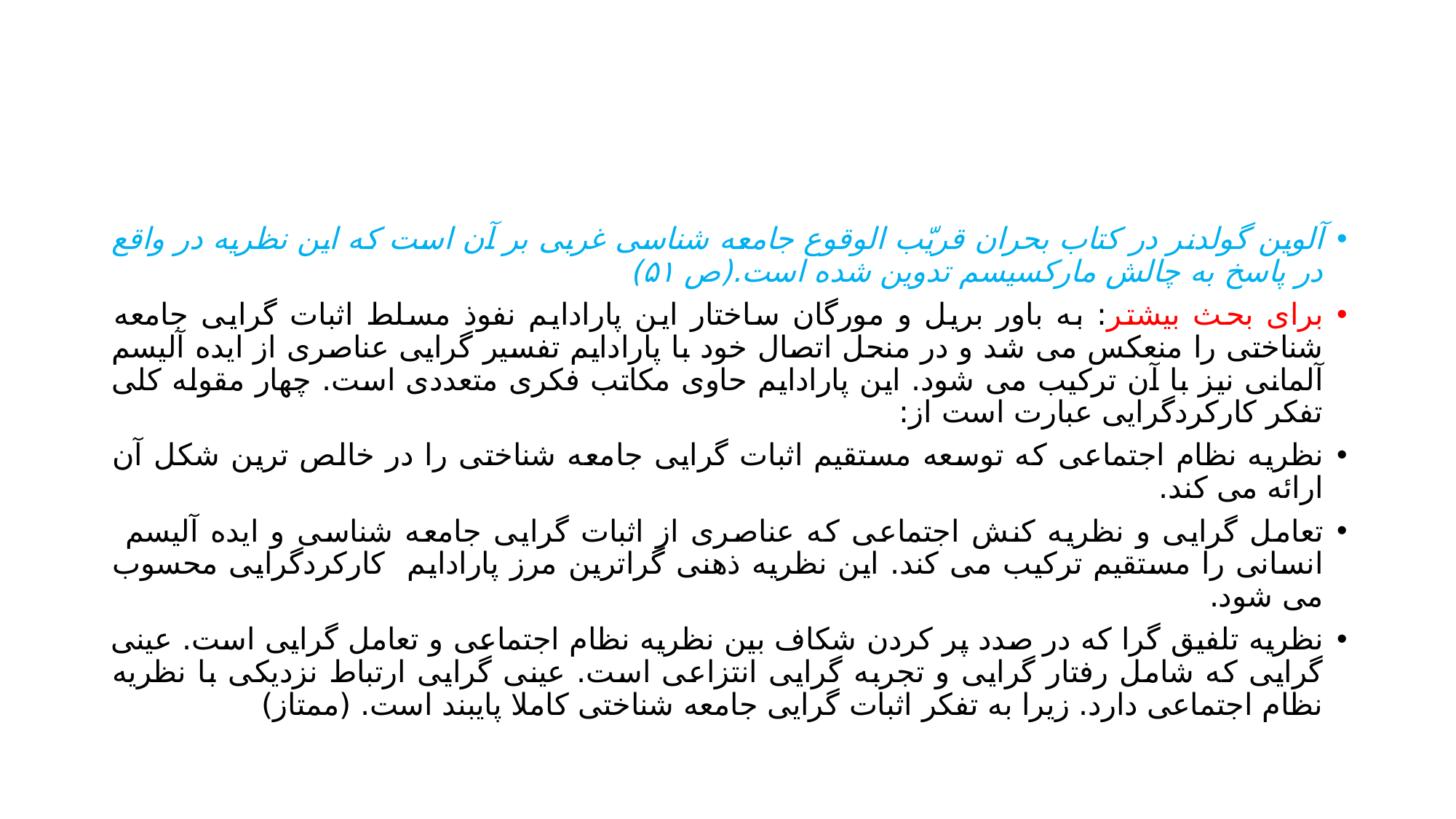

#
آلوین گولدنر در کتاب بحران قریّب الوقوع جامعه شناسی غربی بر آن است که این نظریه در واقع در پاسخ به چالش مارکسیسم تدوین شده است.(ص ۵۱)
برای بحث بیشتر: به باور بریل و مورگان ساختار این پارادایم نفوذ مسلط اثبات گرایی جامعه شناختی را منعکس می شد و در منحل اتصال خود با پارادایم تفسیر گرایی عناصری از ایده آلیسم آلمانی نیز با آن ترکیب می شود. این پارادایم حاوی مکاتب فکری متعددی است. چهار مقوله کلی تفکر کارکردگرایی عبارت است از:
نظریه نظام اجتماعی که توسعه مستقیم اثبات گرایی جامعه شناختی را در خالص ترین شکل آن ارائه می کند.
تعامل گرایی و نظریه کنش اجتماعی که عناصری از اثبات گرایی جامعه شناسی و ایده آلیسم  انسانی را مستقیم ترکیب می کند. این نظریه ذهنی گراترین مرز پارادایم  کارکردگرایی محسوب می شود.
نظریه تلفیق گرا که در صدد پر کردن شکاف بین نظریه نظام اجتماعی و تعامل گرایی است. عینی گرایی که شامل رفتار گرایی و تجربه گرایی انتزاعی است. عینی گرایی ارتباط نزدیکی با نظریه نظام اجتماعی دارد. زیرا به تفکر اثبات گرایی جامعه شناختی کاملا پایبند است. (ممتاز)